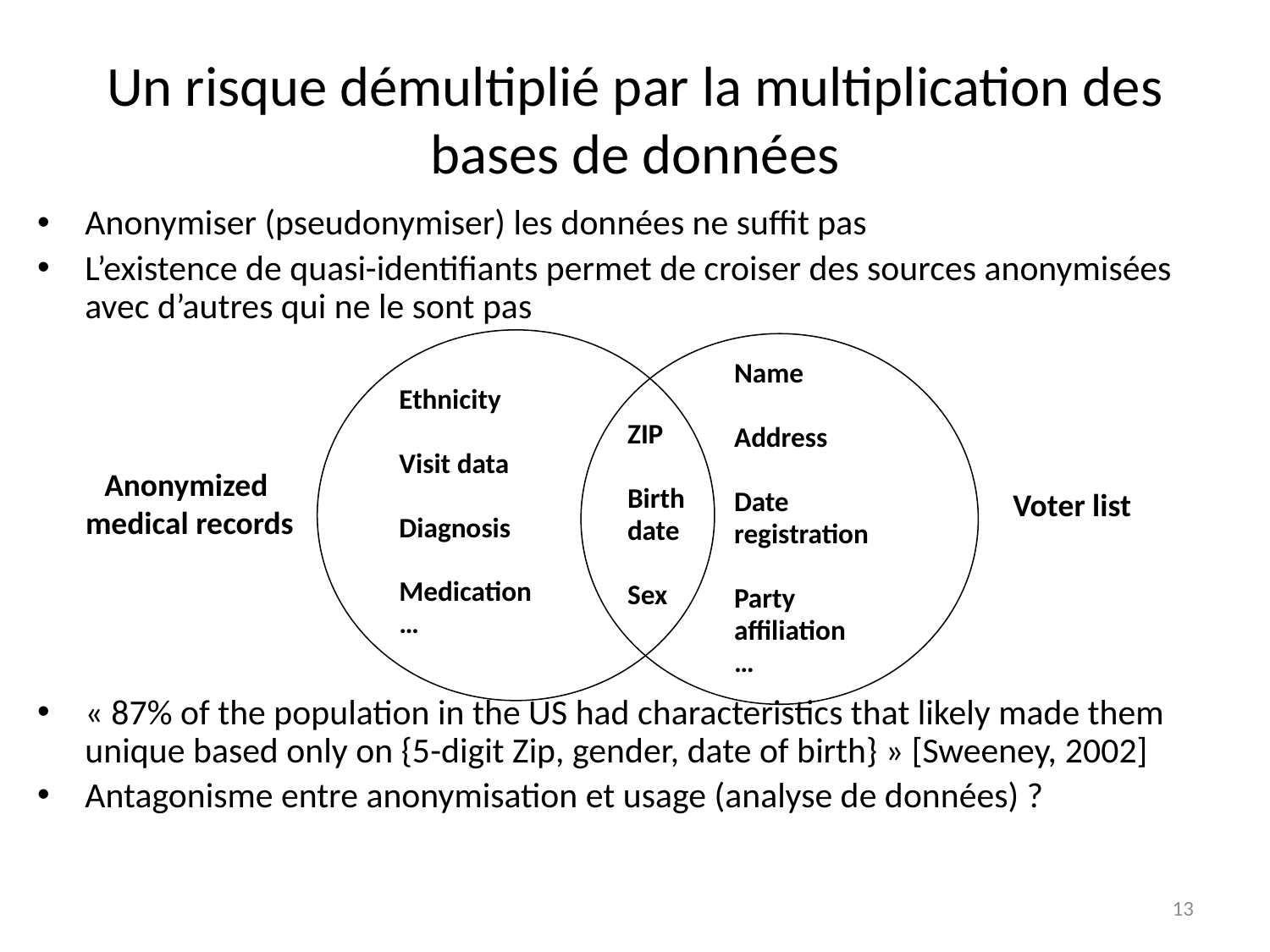

# Un risque démultiplié par la multiplication des bases de données
Anonymiser (pseudonymiser) les données ne suffit pas
L’existence de quasi-identifiants permet de croiser des sources anonymisées avec d’autres qui ne le sont pas

« 87% of the population in the US had characteristics that likely made them unique based only on {5-digit Zip, gender, date of birth} » [Sweeney, 2002]
Antagonisme entre anonymisation et usage (analyse de données) ?

Name

Address

Date registration

Party affiliation
…
Ethnicity

Visit data

Diagnosis

Medication
…
ZIP

Birth
date

Sex
Anonymized
medical records
Voter list
13